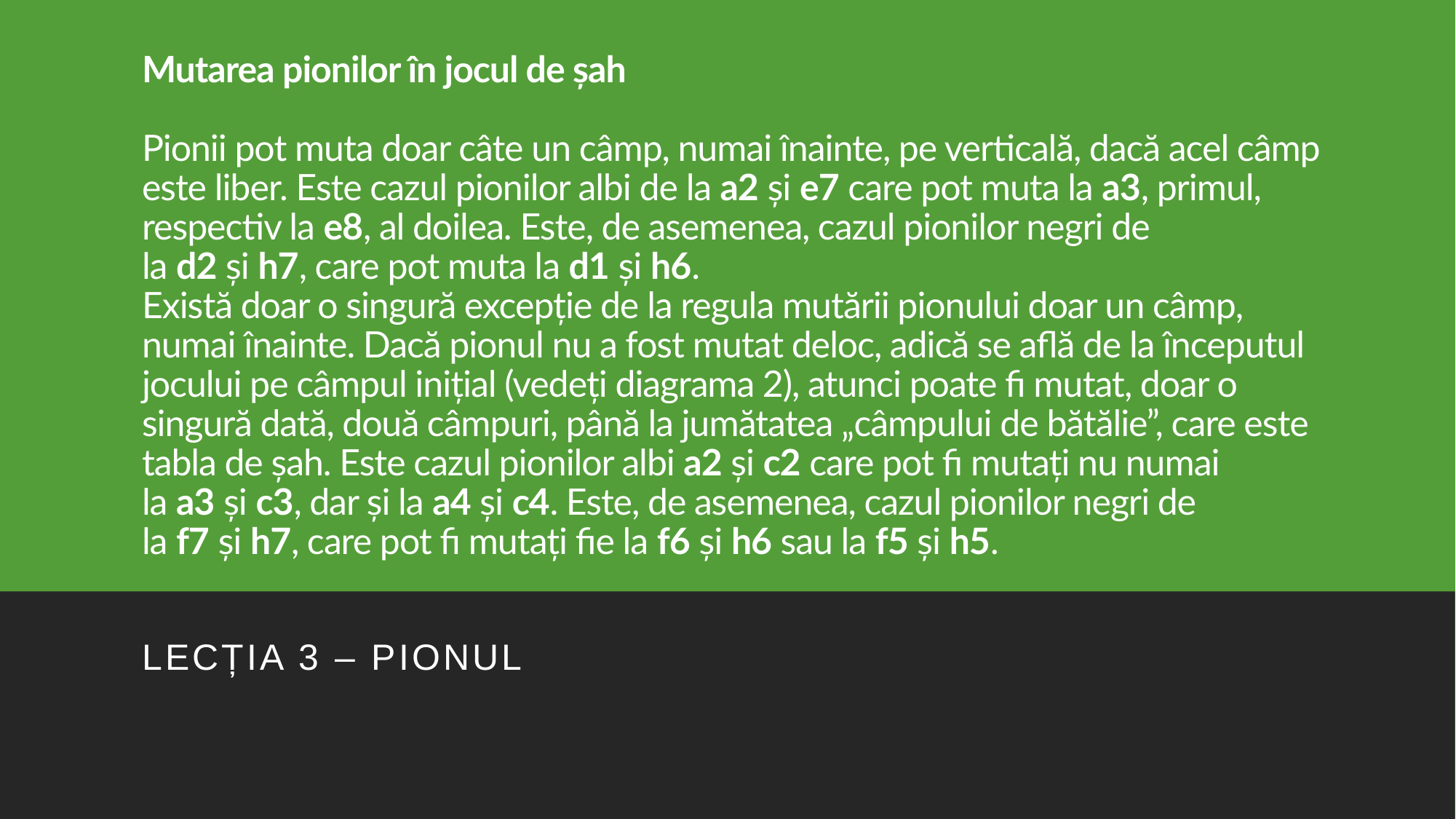

# Mutarea pionilor în jocul de șah Pionii pot muta doar câte un câmp, numai înainte, pe verticală, dacă acel câmp este liber. Este cazul pionilor albi de la a2 și e7 care pot muta la a3, primul, respectiv la e8, al doilea. Este, de asemenea, cazul pionilor negri de la d2 și h7, care pot muta la d1 și h6. Există doar o singură excepție de la regula mutării pionului doar un câmp, numai înainte. Dacă pionul nu a fost mutat deloc, adică se află de la începutul jocului pe câmpul inițial (vedeți diagrama 2), atunci poate fi mutat, doar o singură dată, două câmpuri, până la jumătatea „câmpului de bătălie”, care este tabla de șah. Este cazul pionilor albi a2 și c2 care pot fi mutați nu numai la a3 și c3, dar și la a4 și c4. Este, de asemenea, cazul pionilor negri de la f7 și h7, care pot fi mutați fie la f6 și h6 sau la f5 și h5.

Lecția 3 – pionul